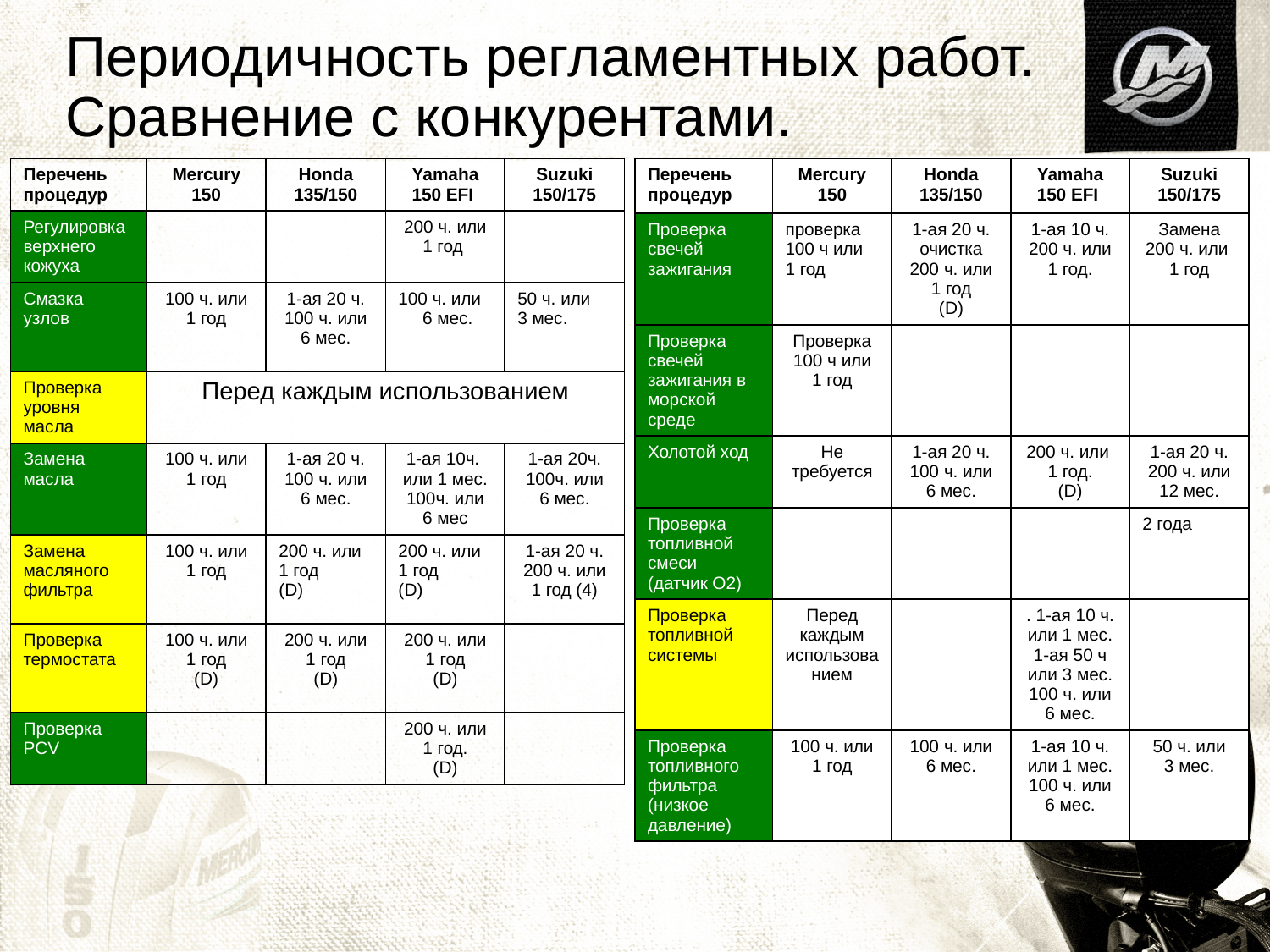

# Периодичность регламентных работ. Сравнение с конкурентами.
| Перечень процедур | Mercury 150 | Honda 135/150 | Yamaha 150 EFI | Suzuki 150/175 |
| --- | --- | --- | --- | --- |
| Регулировка верхнего кожуха |  |  | 200 ч. или 1 год |  |
| Смазка узлов | 100 ч. или 1 год | 1-ая 20 ч. 100 ч. или 6 мес. | 100 ч. или 6 мес. | 50 ч. или 3 мес. |
| Проверка уровня масла | Перед каждым использованием |  |  |  |
| Замена масла | 100 ч. или 1 год | 1-ая 20 ч. 100 ч. или 6 мес. | 1-ая 10ч. или 1 мес. 100ч. или 6 мес | 1-ая 20ч. 100ч. или 6 мес. |
| Замена масляного фильтра | 100 ч. или 1 год | 200 ч. или 1 год (D) | 200 ч. или 1 год (D) | 1-ая 20 ч. 200 ч. или 1 год (4) |
| Проверка термостата | 100 ч. или 1 год (D) | 200 ч. или 1 год (D) | 200 ч. или 1 год (D) |  |
| Проверка PCV |  |  | 200 ч. или 1 год. (D) |  |
| Перечень процедур | Mercury 150 | Honda 135/150 | Yamaha 150 EFI | Suzuki 150/175 |
| --- | --- | --- | --- | --- |
| Проверка свечей зажигания | проверка 100 ч или 1 год | 1-ая 20 ч. очистка 200 ч. или 1 год (D) | 1-ая 10 ч. 200 ч. или 1 год. | Замена 200 ч. или 1 год |
| Проверка свечей зажигания в морской среде | Проверка 100 ч или 1 год |  |  |  |
| Холотой ход | Не требуется | 1-ая 20 ч. 100 ч. или 6 мес. | 200 ч. или 1 год. (D) | 1-ая 20 ч. 200 ч. или 12 мес. |
| Проверка топливной смеси (датчик O2) |  |  |  | 2 года |
| Проверка топливной системы | Перед каждым использованием |  | . 1-ая 10 ч. или 1 мес. 1-ая 50 ч или 3 мес. 100 ч. или 6 мес. |  |
| Проверка топливного фильтра (низкое давление) | 100 ч. или 1 год | 100 ч. или 6 мес. | 1-ая 10 ч. или 1 мес. 100 ч. или 6 мес. | 50 ч. или 3 мес. |